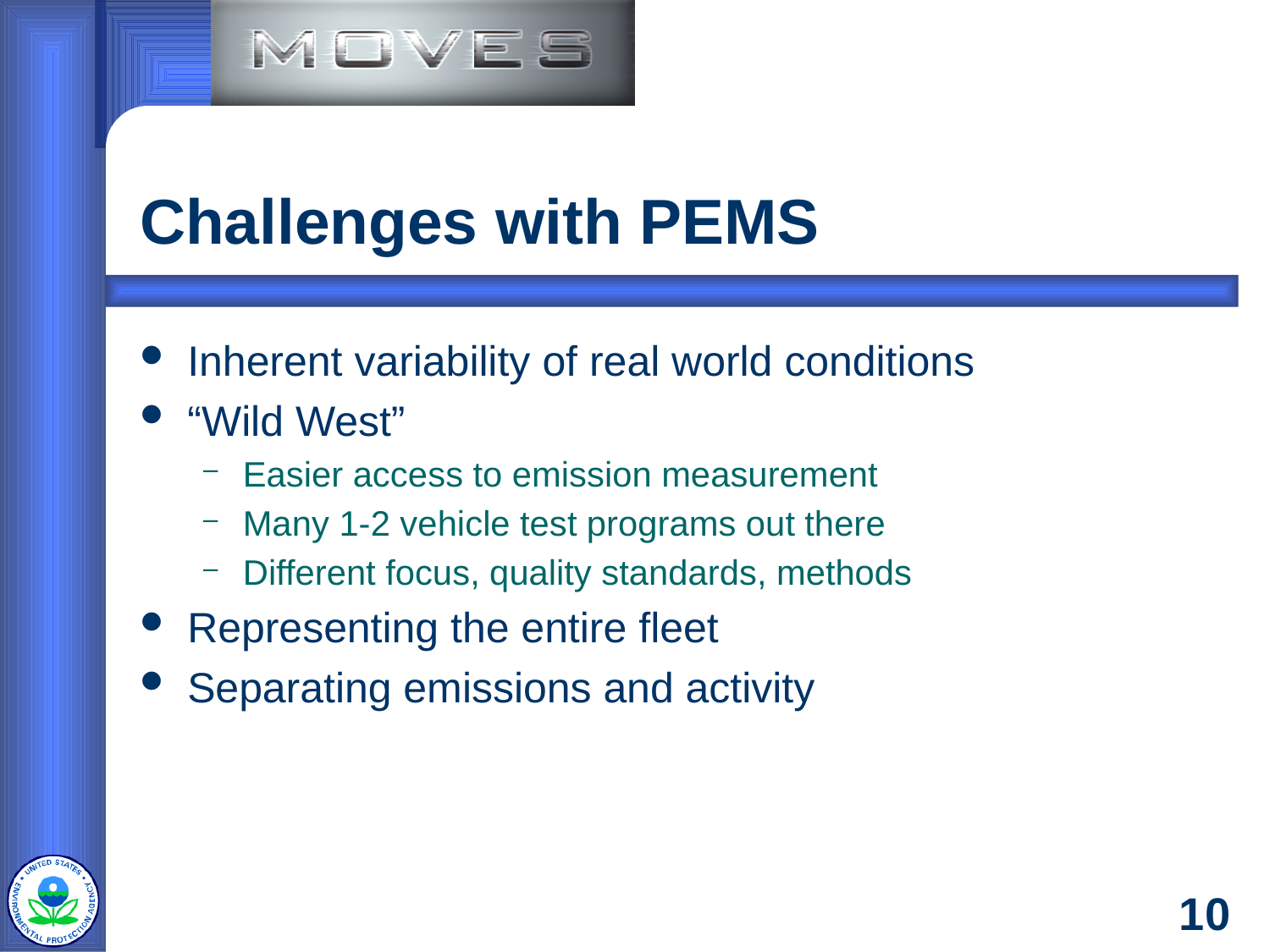

# Challenges with PEMS
Inherent variability of real world conditions
“Wild West”
Easier access to emission measurement
Many 1-2 vehicle test programs out there
Different focus, quality standards, methods
Representing the entire fleet
Separating emissions and activity

10